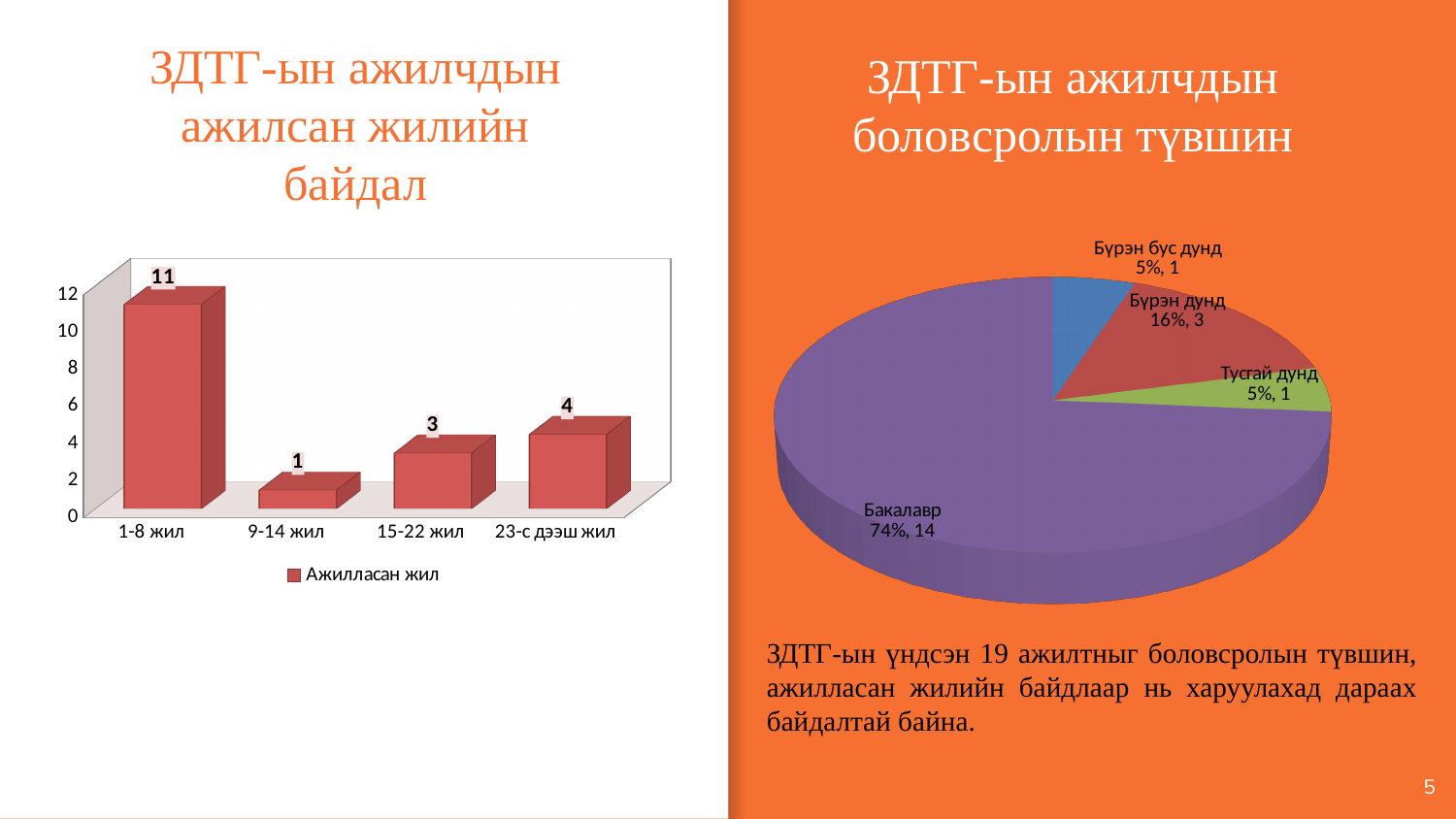

ЗДТГ-ын ажилчдын боловсролын түвшин
ЗДТГ-ын ажилчдын ажилсан жилийн байдал

[unsupported chart]

[unsupported chart]

ЗДТГ-ын үндсэн 19 ажилтныг боловсролын түвшин, ажилласан жилийн байдлаар нь харуулахад дараах байдалтай байна.
5